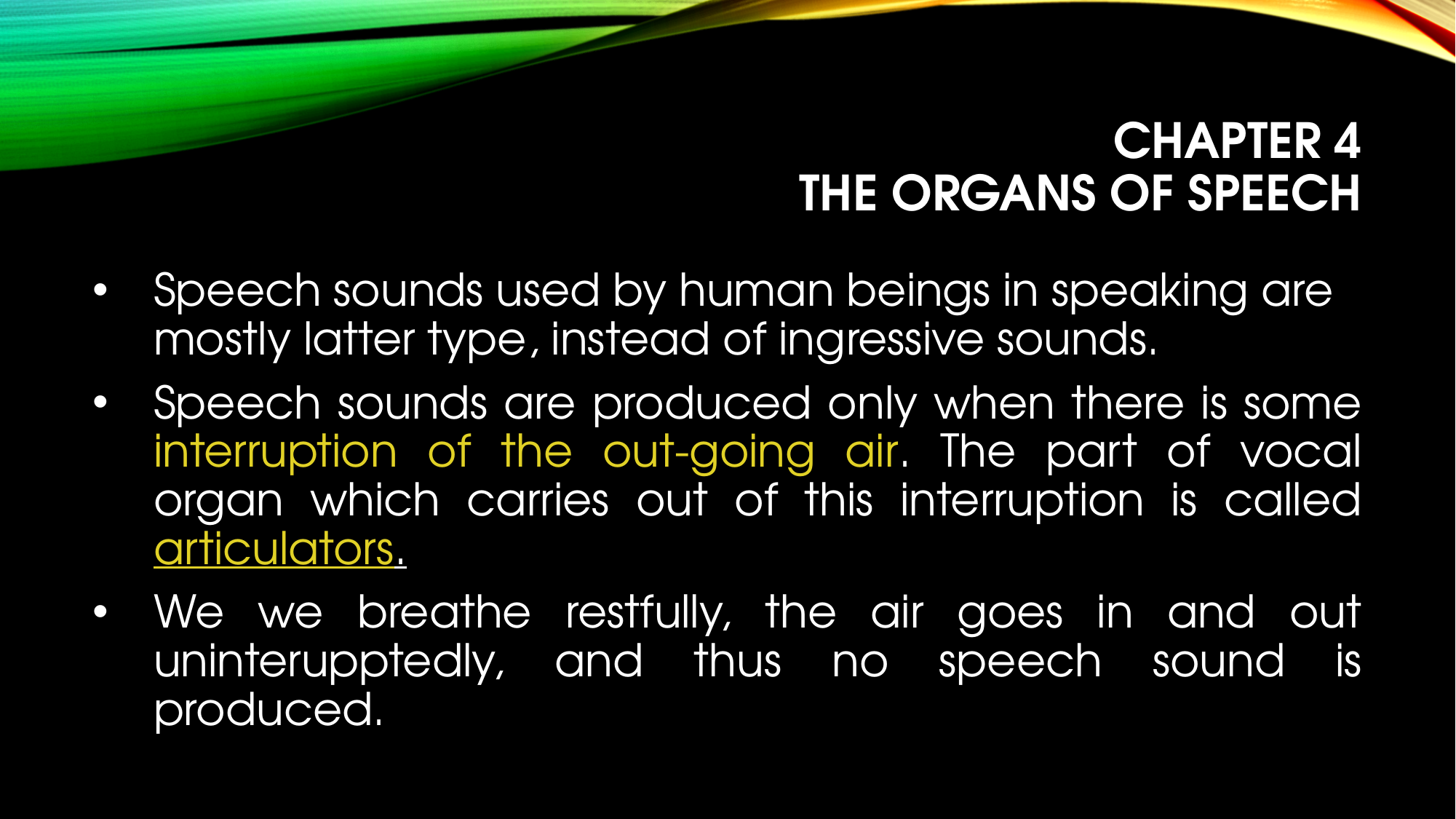

# CHAPTER 4 THE ORGANS OF SPEECH
Speech sounds used by human beings in speaking are mostly latter type, instead of ingressive sounds.
Speech sounds are produced only when there is some interruption of the out-going air. The part of vocal organ which carries out of this interruption is called articulators.
We we breathe restfully, the air goes in and out uninterupptedly, and thus no speech sound is produced.